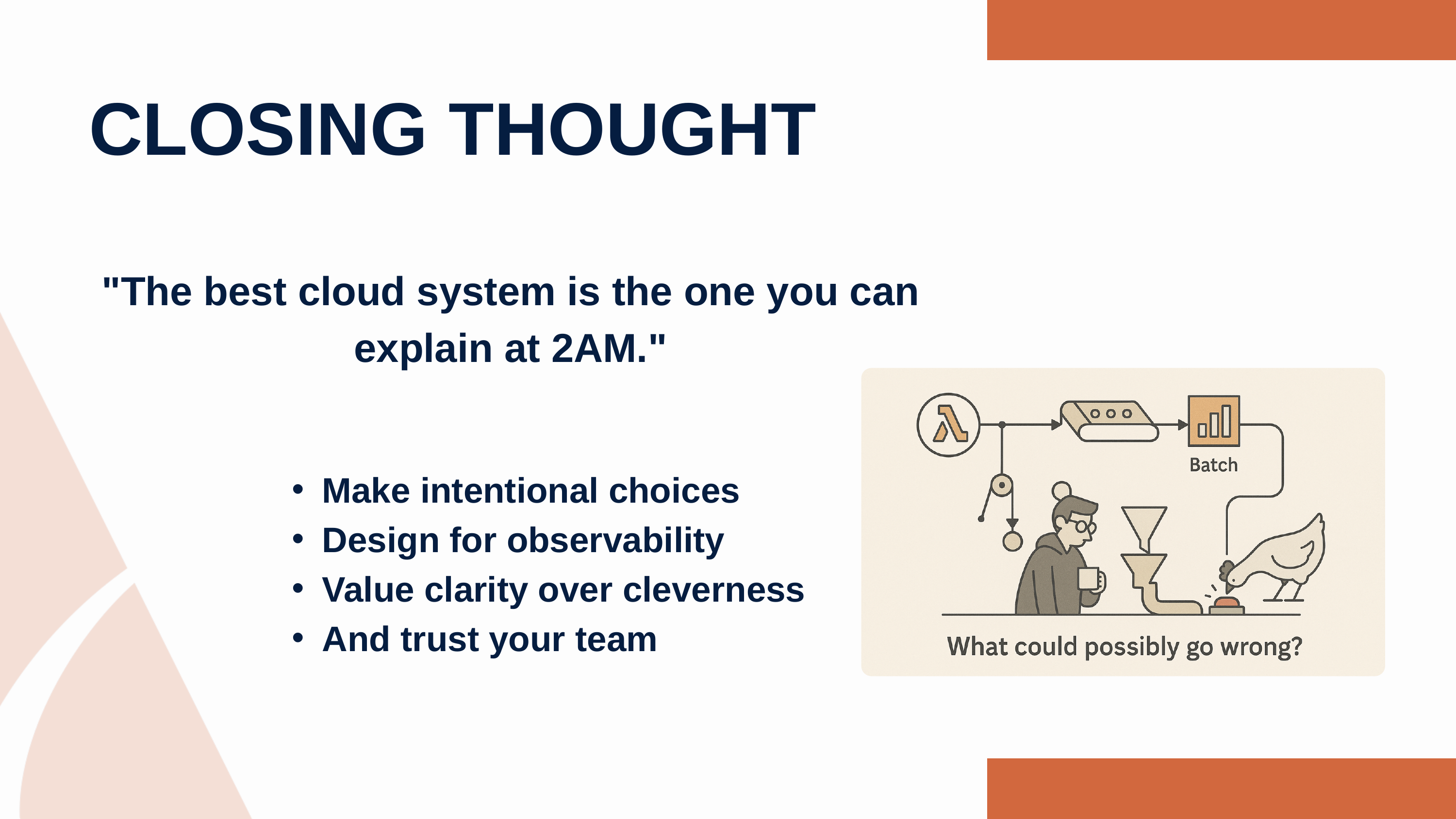

CLOSING THOUGHT
"The best cloud system is the one you can explain at 2AM."

Make intentional choices
Design for observability
Value clarity over cleverness
And trust your team